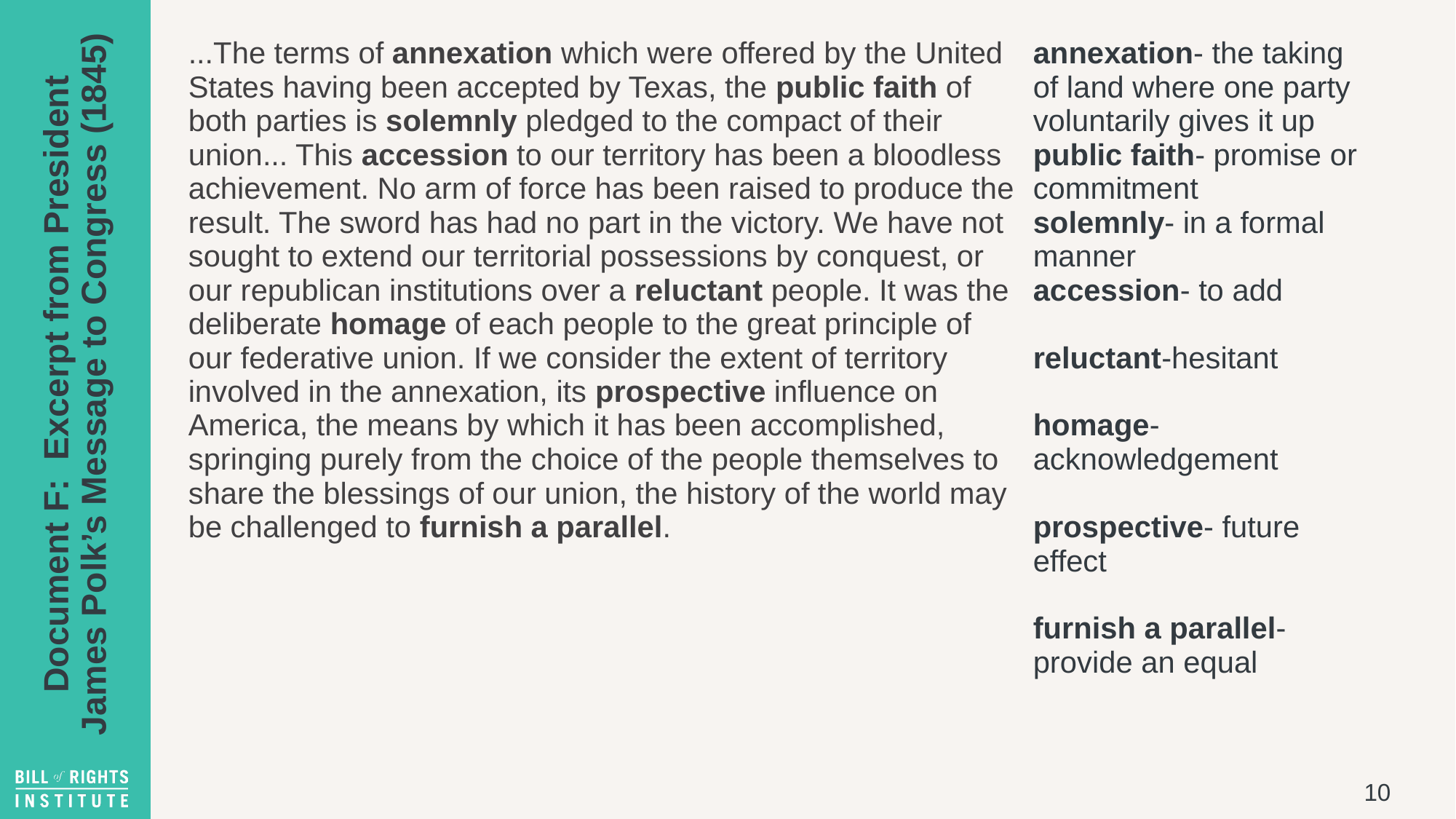

| ...The terms of annexation which were offered by the United States having been accepted by Texas, the public faith of both parties is solemnly pledged to the compact of their union... This accession to our territory has been a bloodless achievement. No arm of force has been raised to produce the result. The sword has had no part in the victory. We have not sought to extend our territorial possessions by conquest, or our republican institutions over a reluctant people. It was the deliberate homage of each people to the great principle of our federative union. If we consider the extent of territory involved in the annexation, its prospective influence on America, the means by which it has been accomplished, springing purely from the choice of the people themselves to share the blessings of our union, the history of the world may be challenged to furnish a parallel. | annexation- the taking of land where one party voluntarily gives it up public faith- promise or commitment solemnly- in a formal manner accession- to add reluctant-hesitant homage- acknowledgement prospective- future effect furnish a parallel- provide an equal |
| --- | --- |
# Document F:  Excerpt from President James Polk’s Message to Congress (1845)
10